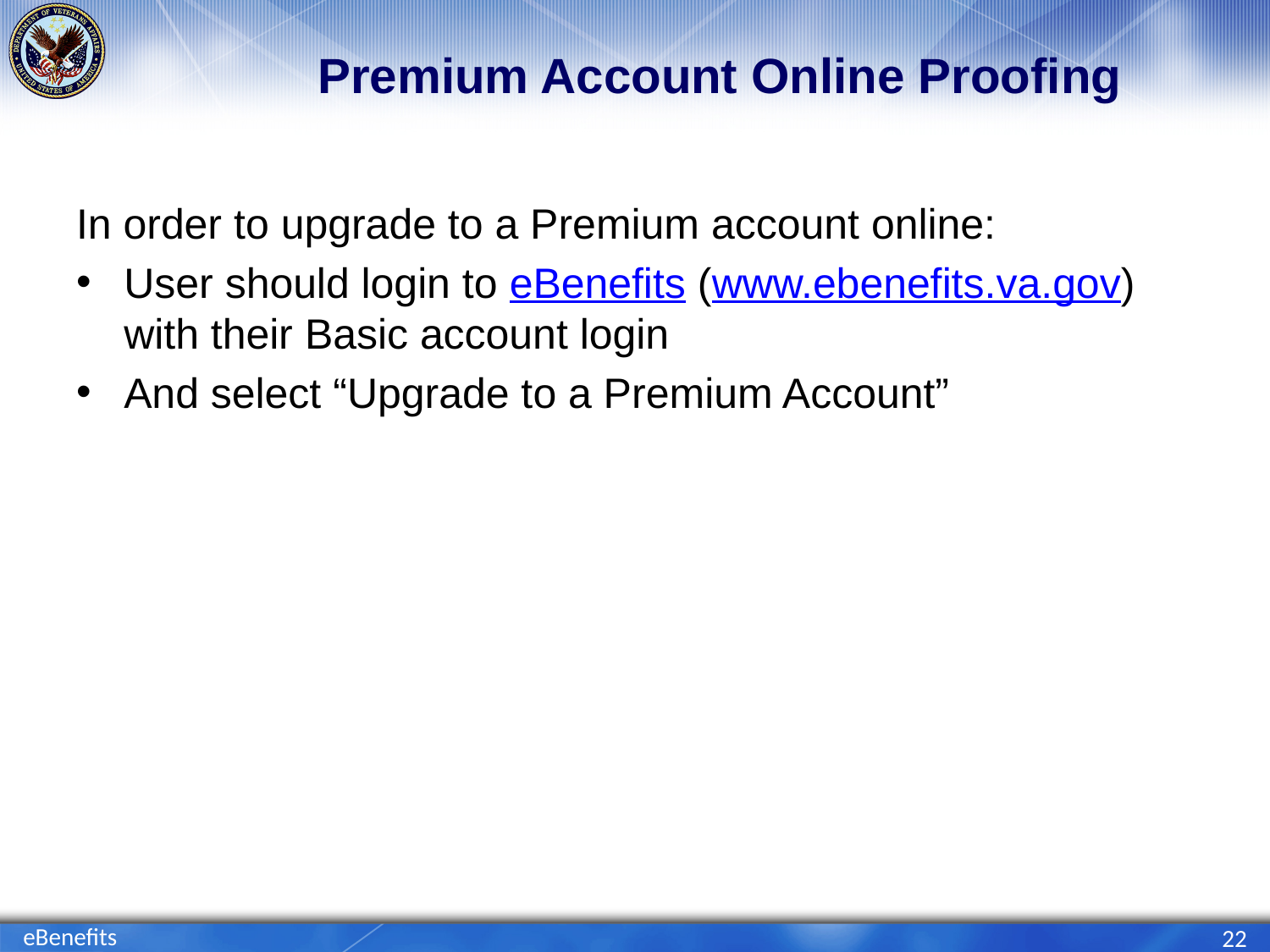

# Premium Account Online Proofing
In order to upgrade to a Premium account online:
User should login to eBenefits (www.ebenefits.va.gov) with their Basic account login
And select “Upgrade to a Premium Account”
eBenefits
22